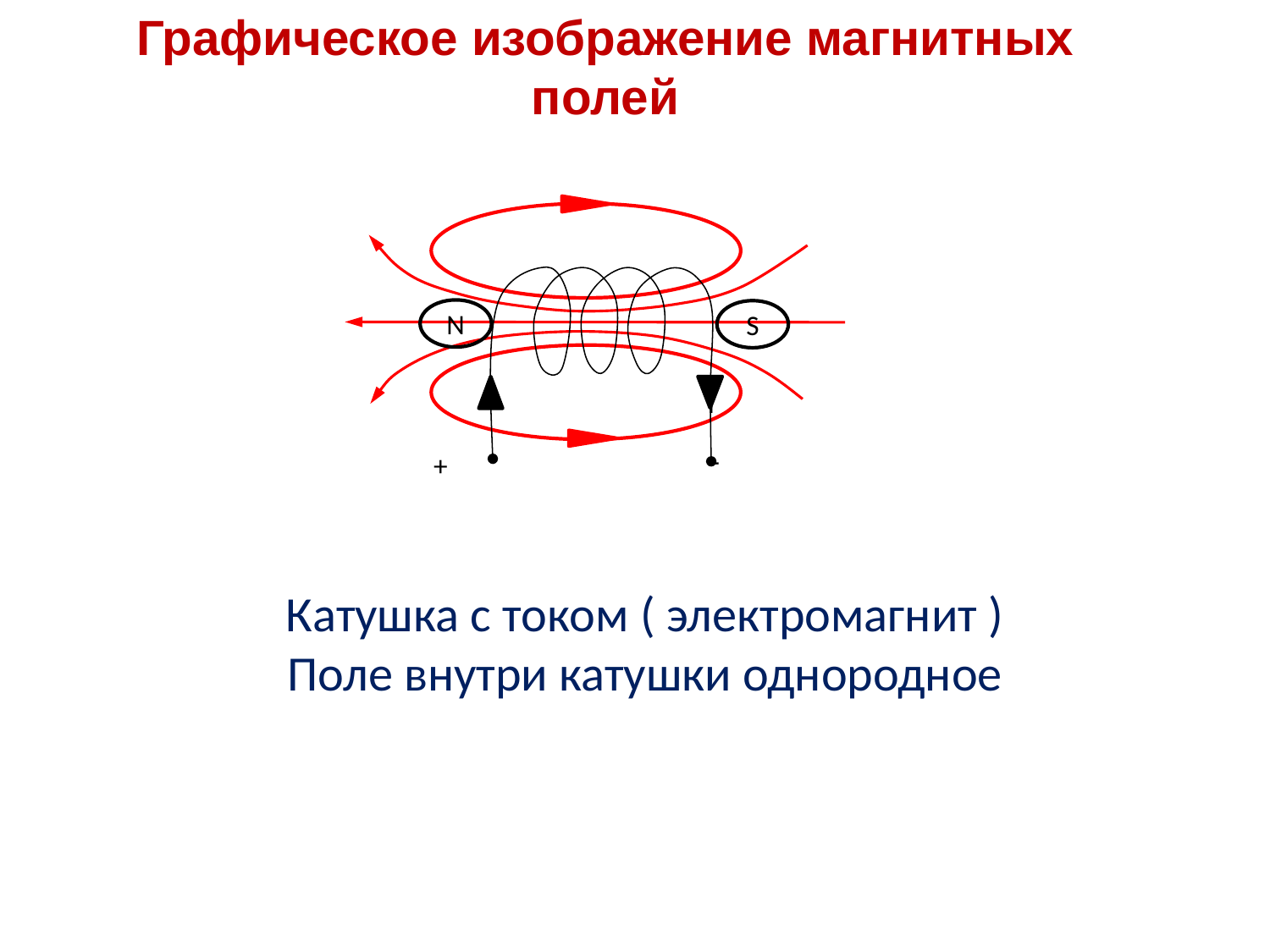

Графическое изображение магнитных полей

N
S

I

-
+
Катушка с током ( электромагнит ) Поле внутри катушки однородное